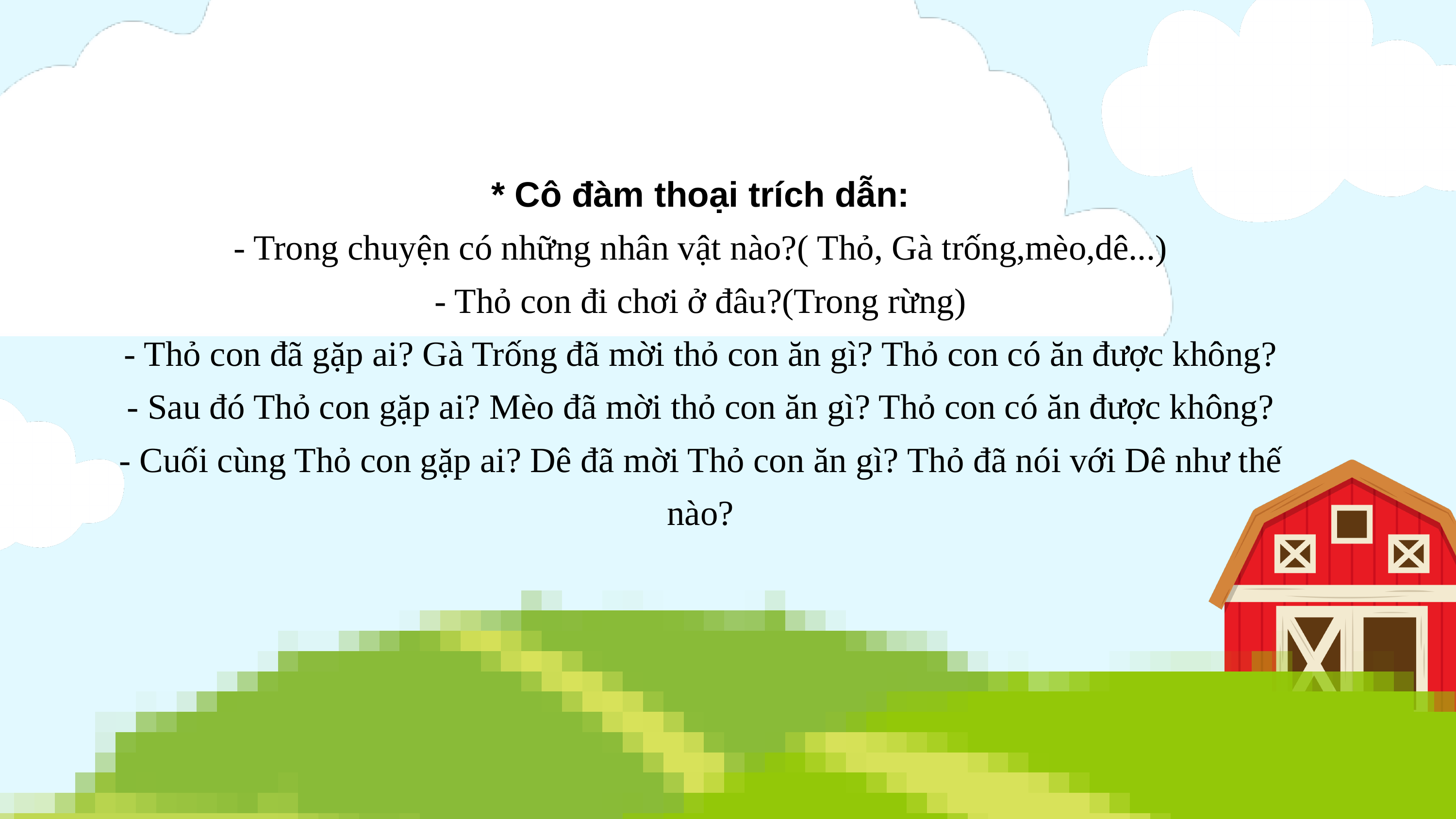

* Cô đàm thoại trích dẫn:
- Trong chuyện có những nhân vật nào?( Thỏ, Gà trống,mèo,dê...)
- Thỏ con đi chơi ở đâu?(Trong rừng)
- Thỏ con đã gặp ai? Gà Trống đã mời thỏ con ăn gì? Thỏ con có ăn được không?
- Sau đó Thỏ con gặp ai? Mèo đã mời thỏ con ăn gì? Thỏ con có ăn được không?
- Cuối cùng Thỏ con gặp ai? Dê đã mời Thỏ con ăn gì? Thỏ đã nói với Dê như thế nào?